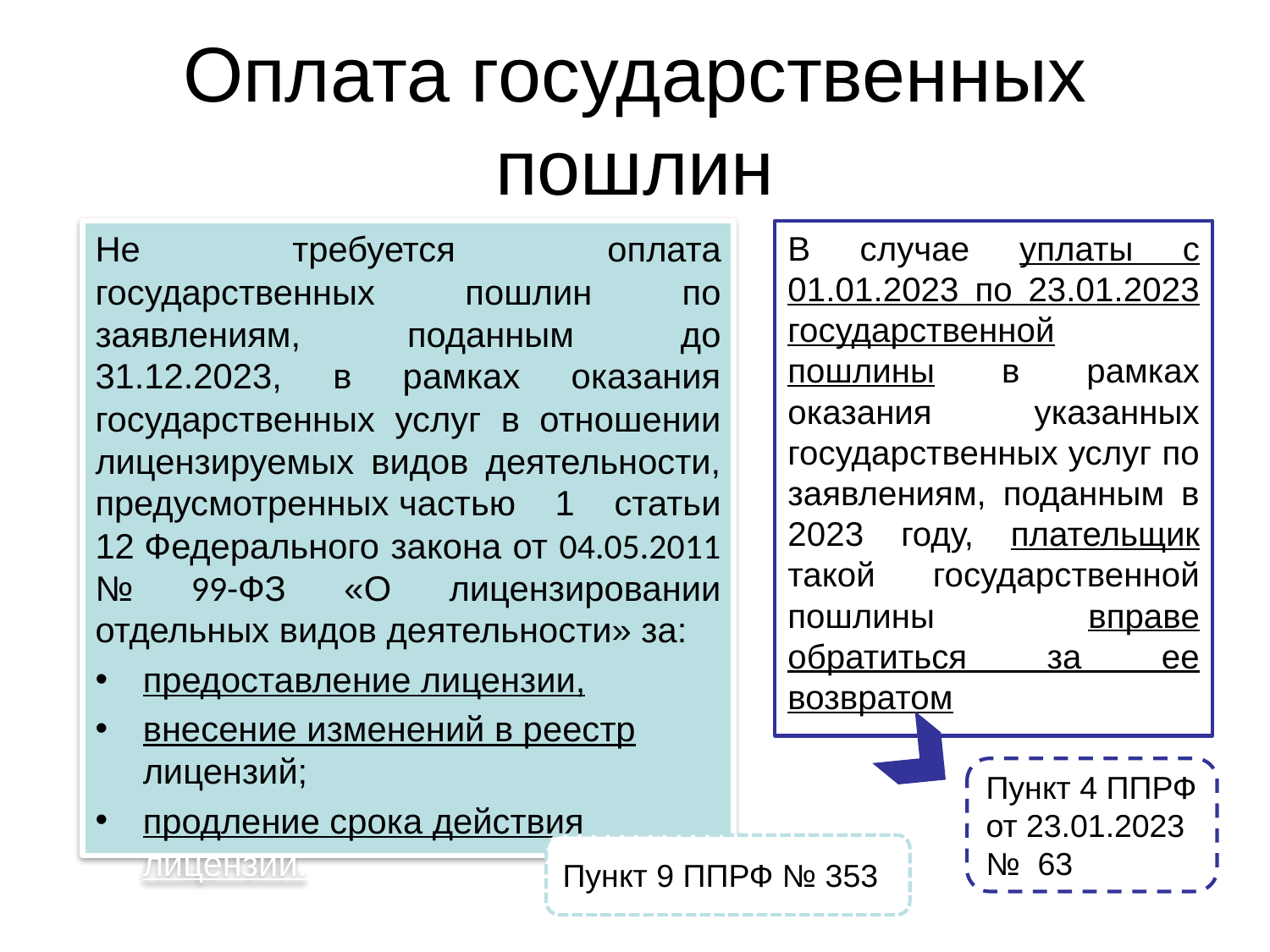

# Оплата государственных пошлин
Не требуется оплата государственных пошлин по заявлениям, поданным до 31.12.2023, в рамках оказания государственных услуг в отношении лицензируемых видов деятельности, предусмотренных частью 1 статьи 12 Федерального закона от 04.05.2011
№ 99-ФЗ «О лицензировании отдельных видов деятельности» за:
предоставление лицензии,
внесение изменений в реестр лицензий;
продление срока действия лицензии.
В случае уплаты с 01.01.2023 по 23.01.2023 государственной пошлины в рамках оказания указанных государственных услуг по заявлениям, поданным в 2023 году, плательщик такой государственной пошлины вправе обратиться за ее возвратом

Пункт 4 ППРФ от 23.01.2023 №  63
Пункт 9 ППРФ № 353